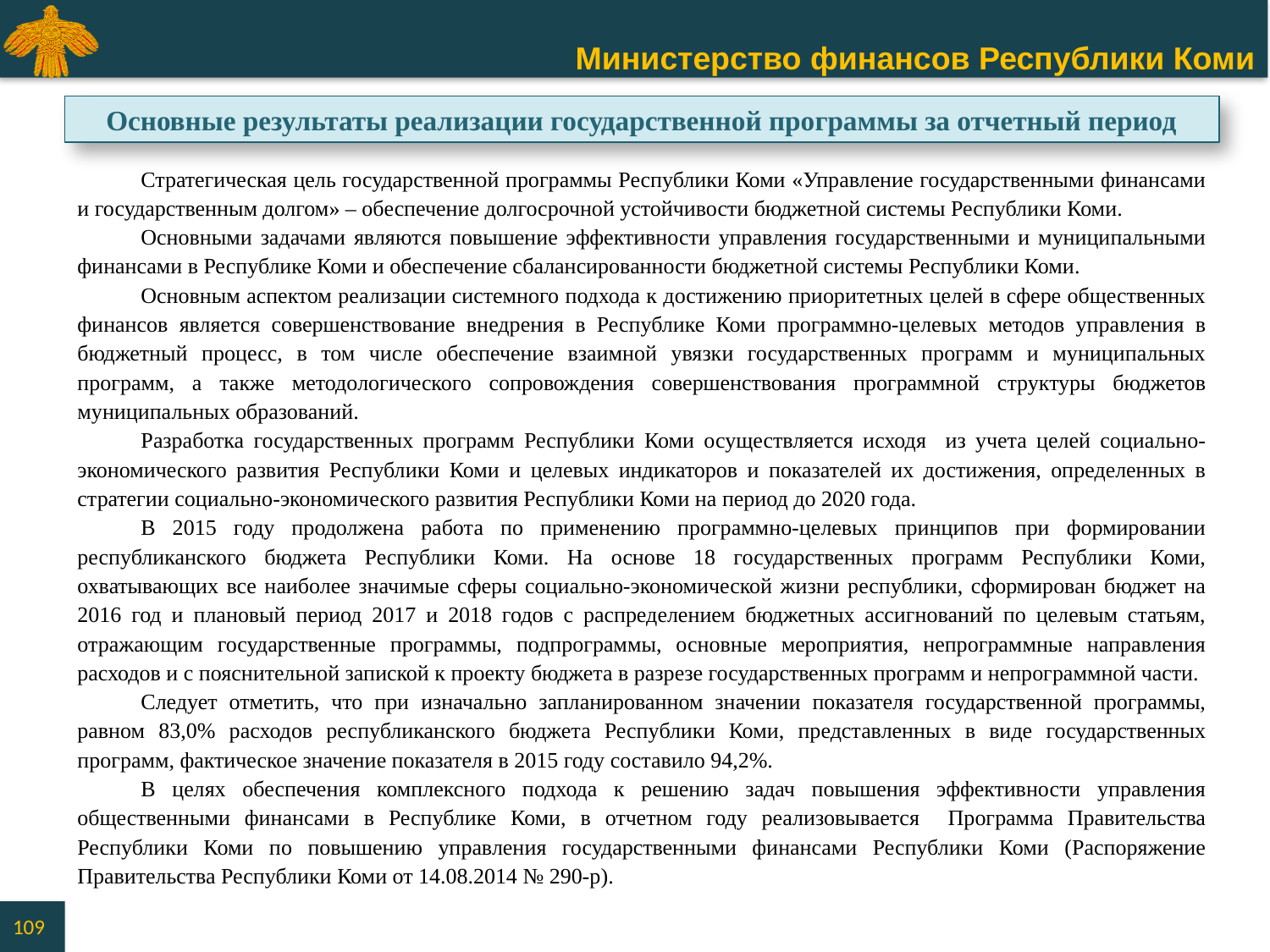

Основные результаты реализации государственной программы за отчетный период
Стратегическая цель государственной программы Республики Коми «Управление государственными финансами и государственным долгом» – обеспечение долгосрочной устойчивости бюджетной системы Республики Коми.
Основными задачами являются повышение эффективности управления государственными и муниципальными финансами в Республике Коми и обеспечение сбалансированности бюджетной системы Республики Коми.
Основным аспектом реализации системного подхода к достижению приоритетных целей в сфере общественных финансов является совершенствование внедрения в Республике Коми программно-целевых методов управления в бюджетный процесс, в том числе обеспечение взаимной увязки государственных программ и муниципальных программ, а также методологического сопровождения совершенствования программной структуры бюджетов муниципальных образований.
Разработка государственных программ Республики Коми осуществляется исходя  из учета целей социально-экономического развития Республики Коми и целевых индикаторов и показателей их достижения, определенных в стратегии социально-экономического развития Республики Коми на период до 2020 года.
В 2015 году продолжена работа по применению программно-целевых принципов при формировании республиканского бюджета Республики Коми. На основе 18 государственных программ Республики Коми, охватывающих все наиболее значимые сферы социально-экономической жизни республики, сформирован бюджет на 2016 год и плановый период 2017 и 2018 годов с распределением бюджетных ассигнований по целевым статьям, отражающим государственные программы, подпрограммы, основные мероприятия, непрограммные направления расходов и с пояснительной запиской к проекту бюджета в разрезе государственных программ и непрограммной части.
Следует отметить, что при изначально запланированном значении показателя государственной программы, равном 83,0% расходов республиканского бюджета Республики Коми, представленных в виде государственных программ, фактическое значение показателя в 2015 году составило 94,2%.
В целях обеспечения комплексного подхода к решению задач повышения эффективности управления общественными финансами в Республике Коми, в отчетном году реализовывается  Программа Правительства Республики Коми по повышению управления государственными финансами Республики Коми (Распоряжение Правительства Республики Коми от 14.08.2014 № 290-р).
109